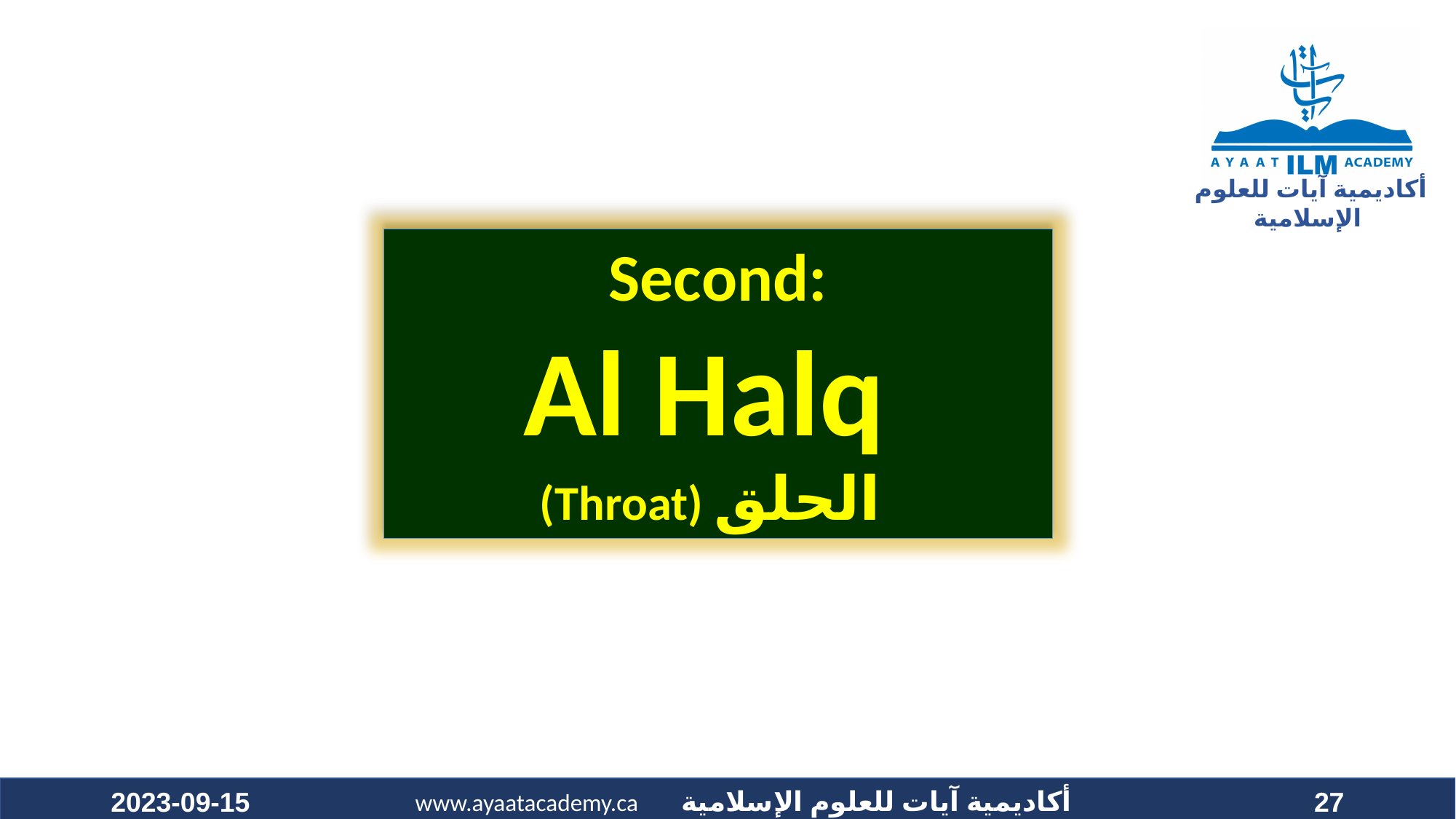

Second:
Al Halq
(Throat) الحلق
2023-09-15
27